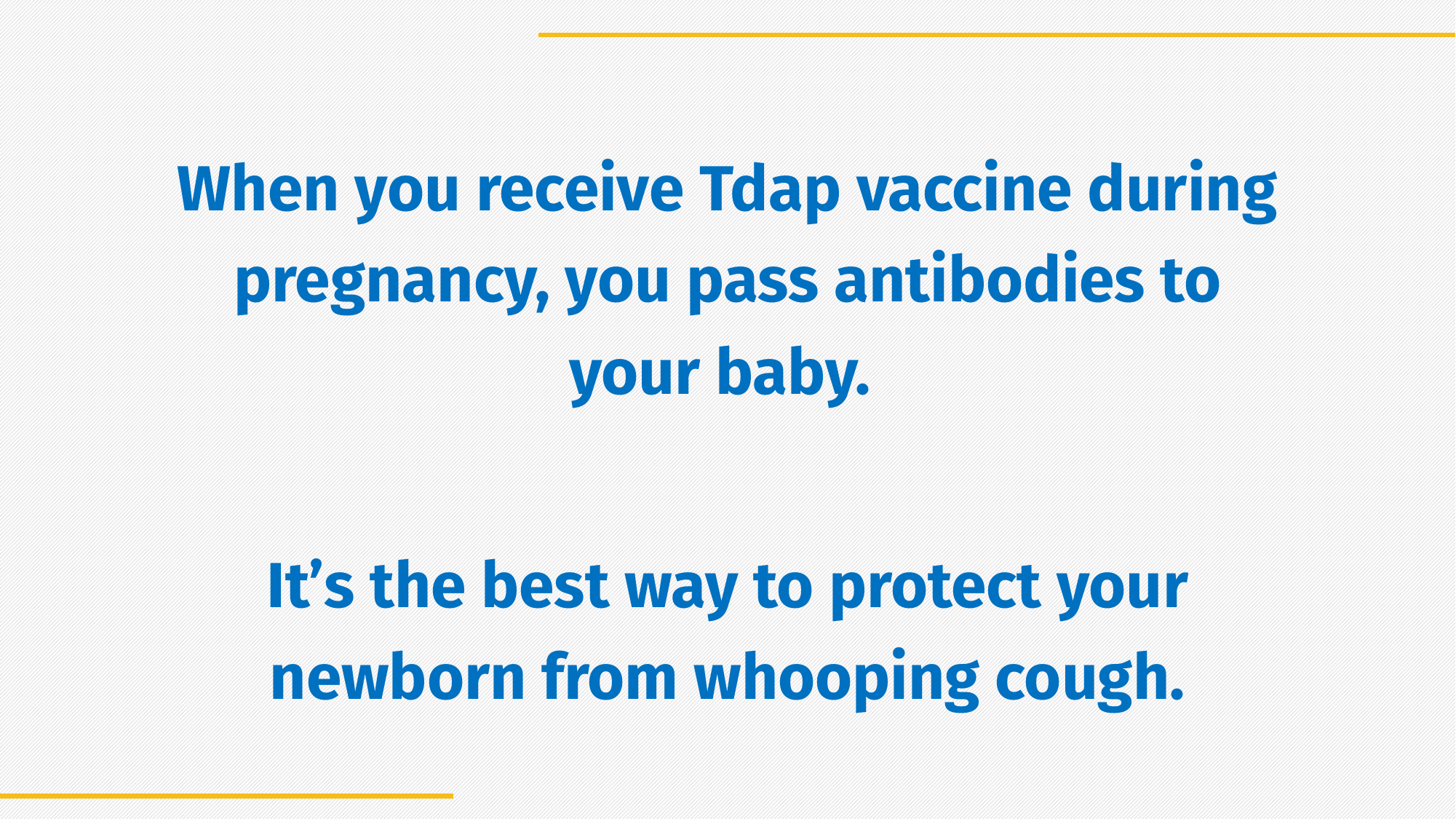

When you receive Tdap vaccine during pregnancy, you pass antibodies to your baby.

It’s the best way to protect your newborn from whooping cough.